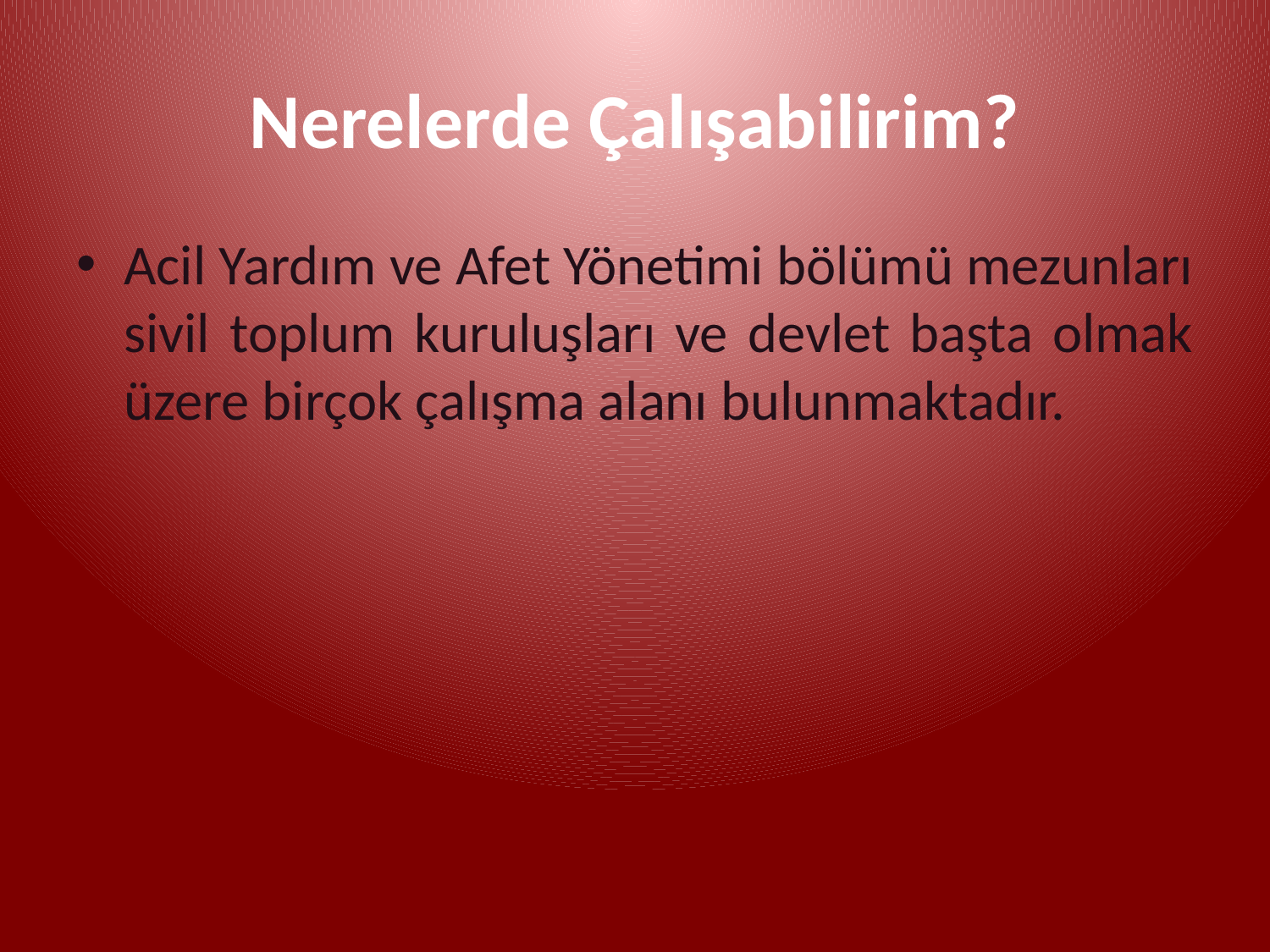

# Nerelerde Çalışabilirim?
Acil Yardım ve Afet Yönetimi bölümü mezunları sivil toplum kuruluşları ve devlet başta olmak üzere birçok çalışma alanı bulunmaktadır.